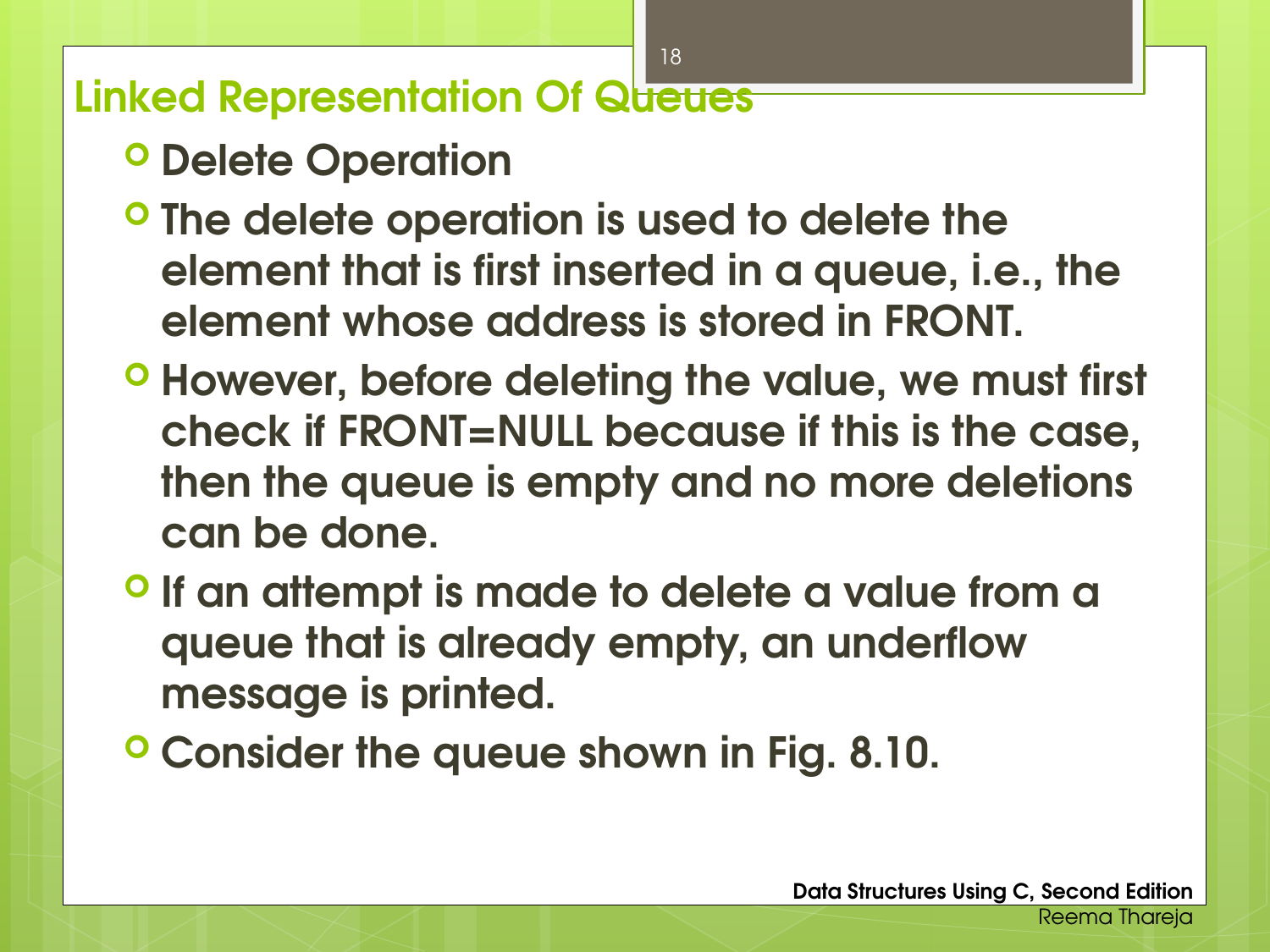

18
# Linked Representation Of Queues
Delete Operation
The delete operation is used to delete the element that is first inserted in a queue, i.e., the element whose address is stored in FRONT.
However, before deleting the value, we must first check if FRONT=NULL because if this is the case, then the queue is empty and no more deletions can be done.
If an attempt is made to delete a value from a queue that is already empty, an underflow message is printed.
Consider the queue shown in Fig. 8.10.
Data Structures Using C, Second Edition
Reema Thareja